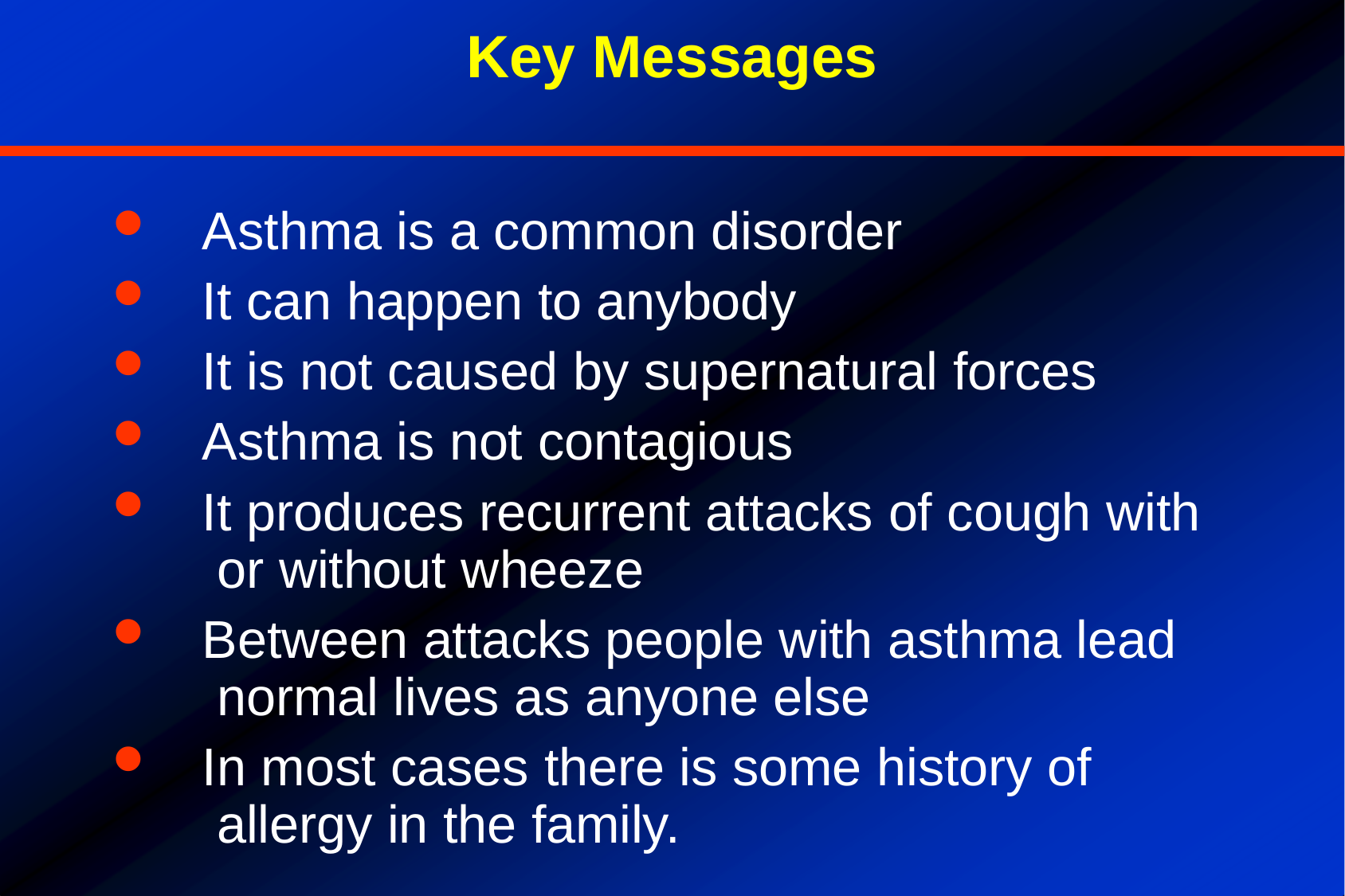

# Key Messages
Asthma is a common disorder
It can happen to anybody
It is not caused by supernatural forces
Asthma is not contagious
It produces recurrent attacks of cough with  or without wheeze
Between attacks people with asthma lead  normal lives as anyone else
In most cases there is some history of  allergy in the family.